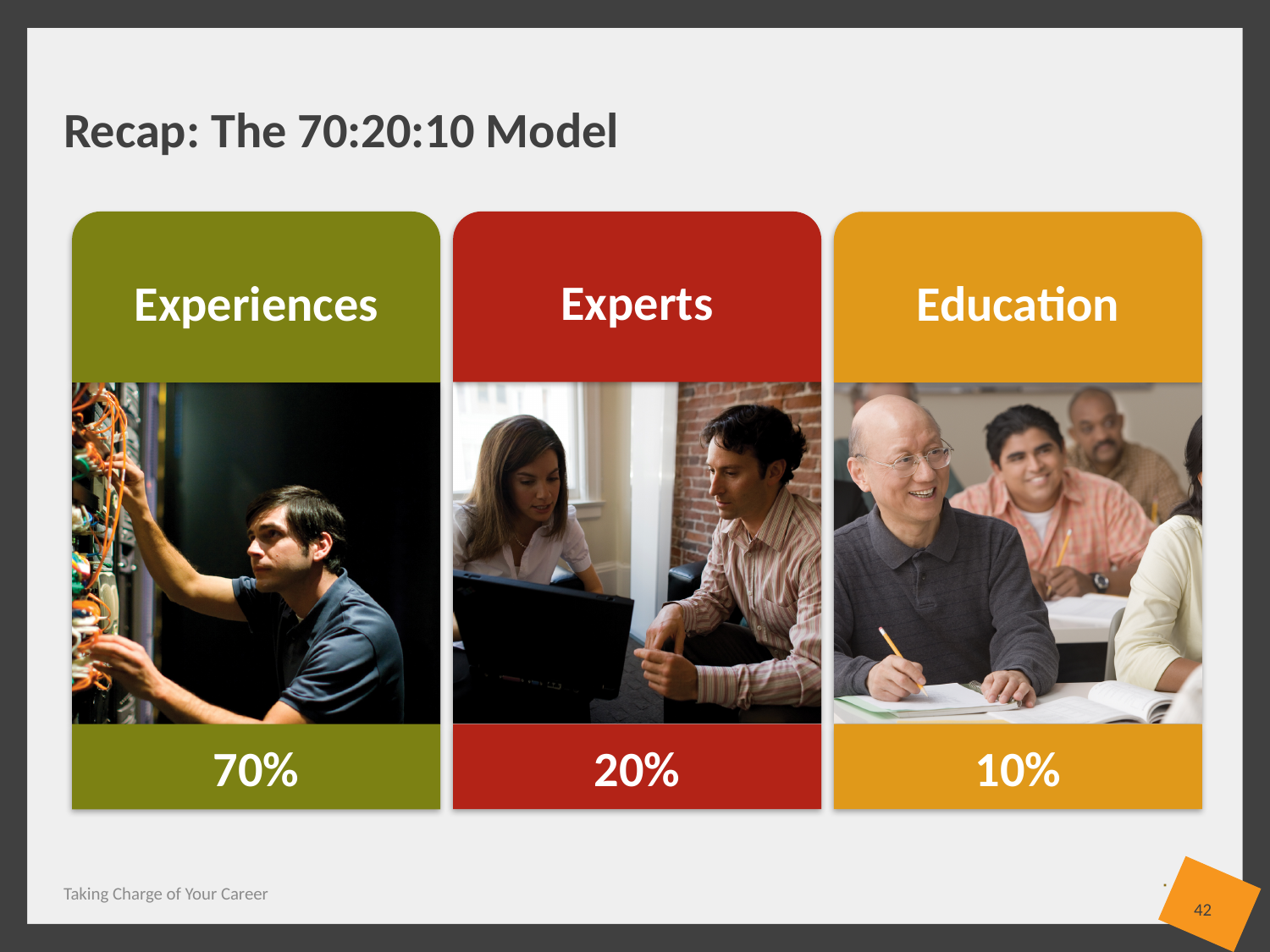

# Recap: The 70:20:10 Model
Experiences
Experts
Education

70%
20%
10%
Taking Charge of Your Career
42